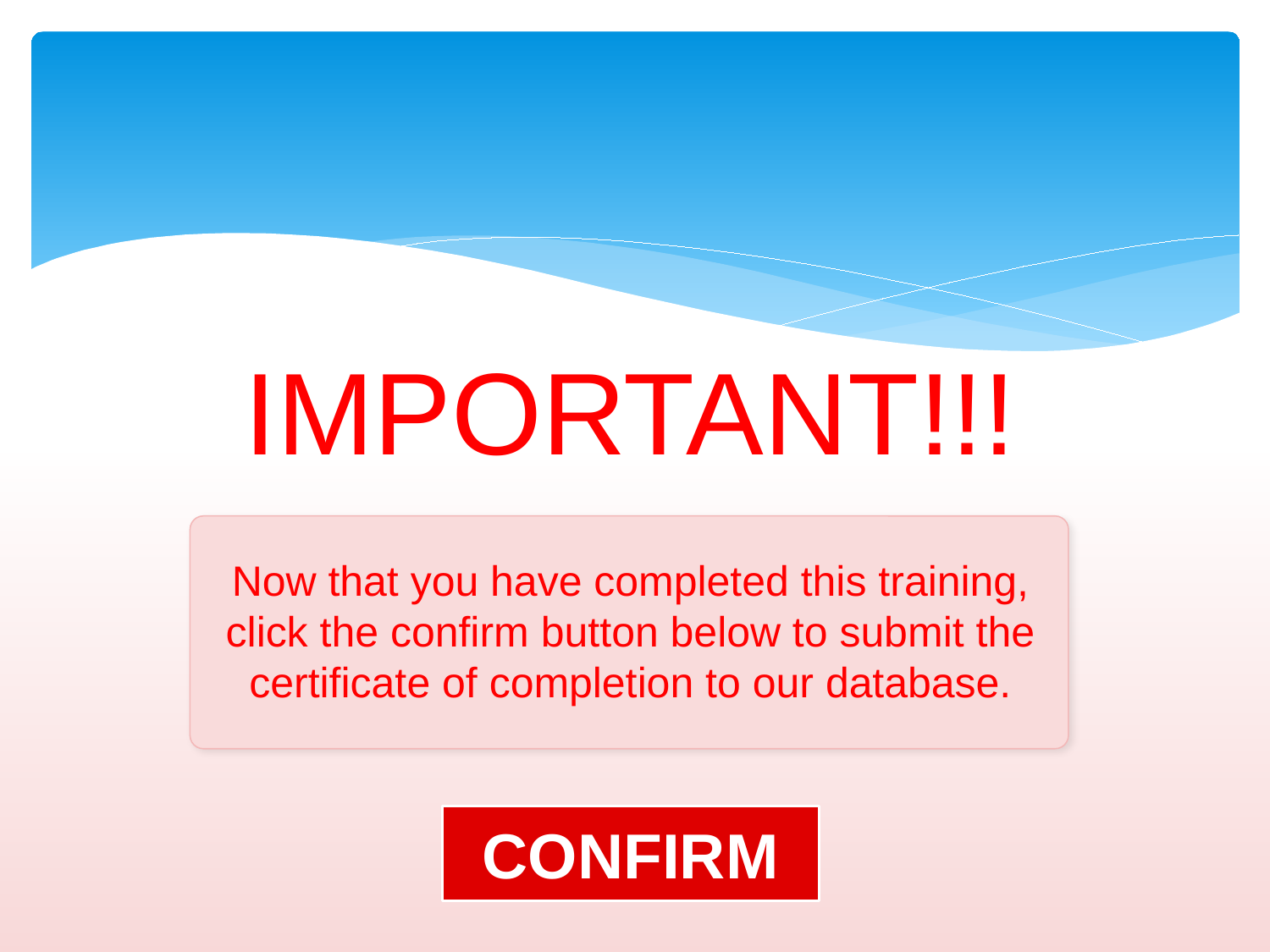

IMPORTANT!!!

Now that you have completed this training, click the confirm button below to submit the certificate of completion to our database.
CONFIRM